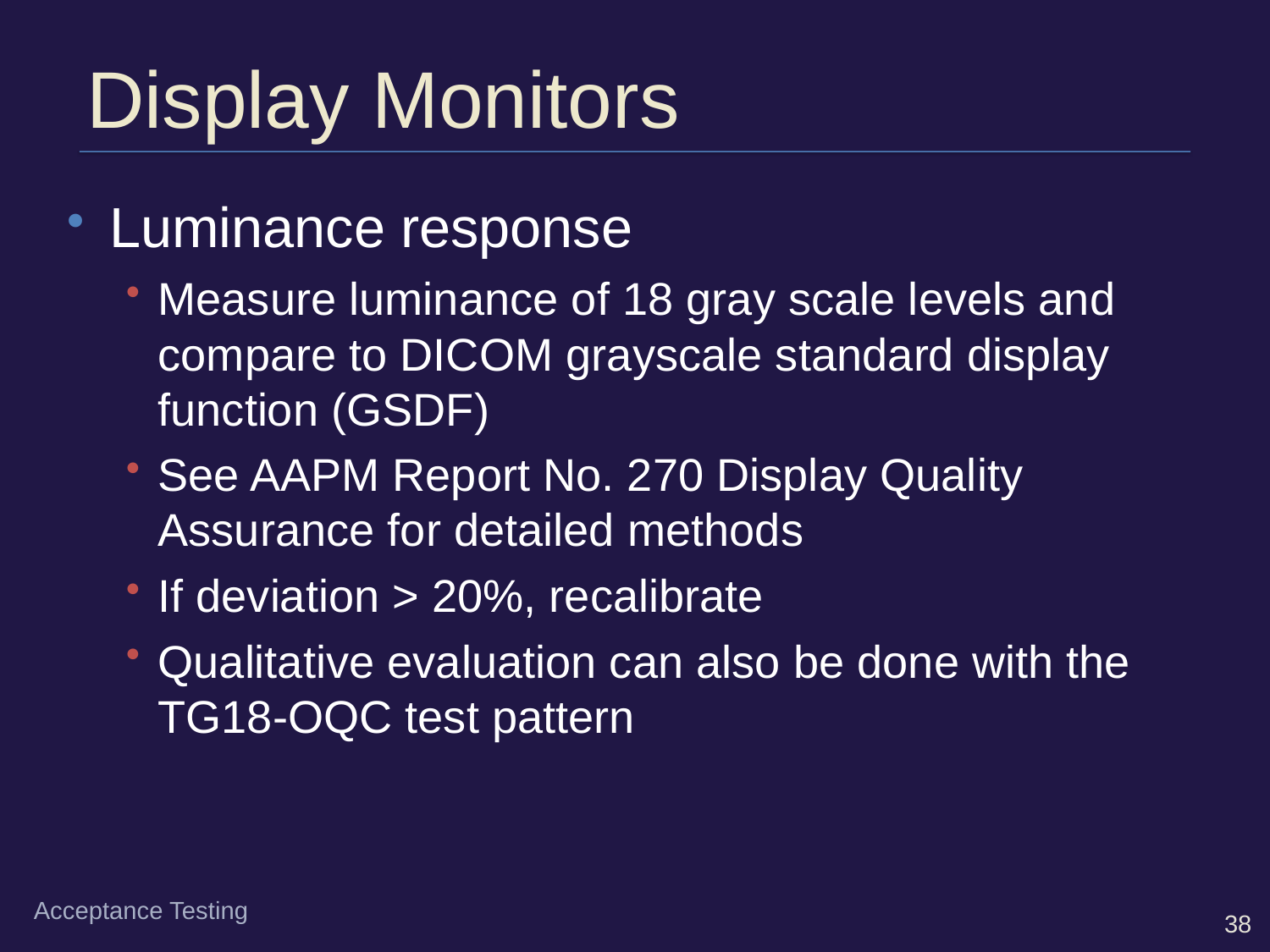

# Display Monitors
Luminance response
Measure luminance of 18 gray scale levels and compare to DICOM grayscale standard display function (GSDF)
See AAPM Report No. 270 Display Quality Assurance for detailed methods
If deviation > 20%, recalibrate
Qualitative evaluation can also be done with the TG18-OQC test pattern
Acceptance Testing
38